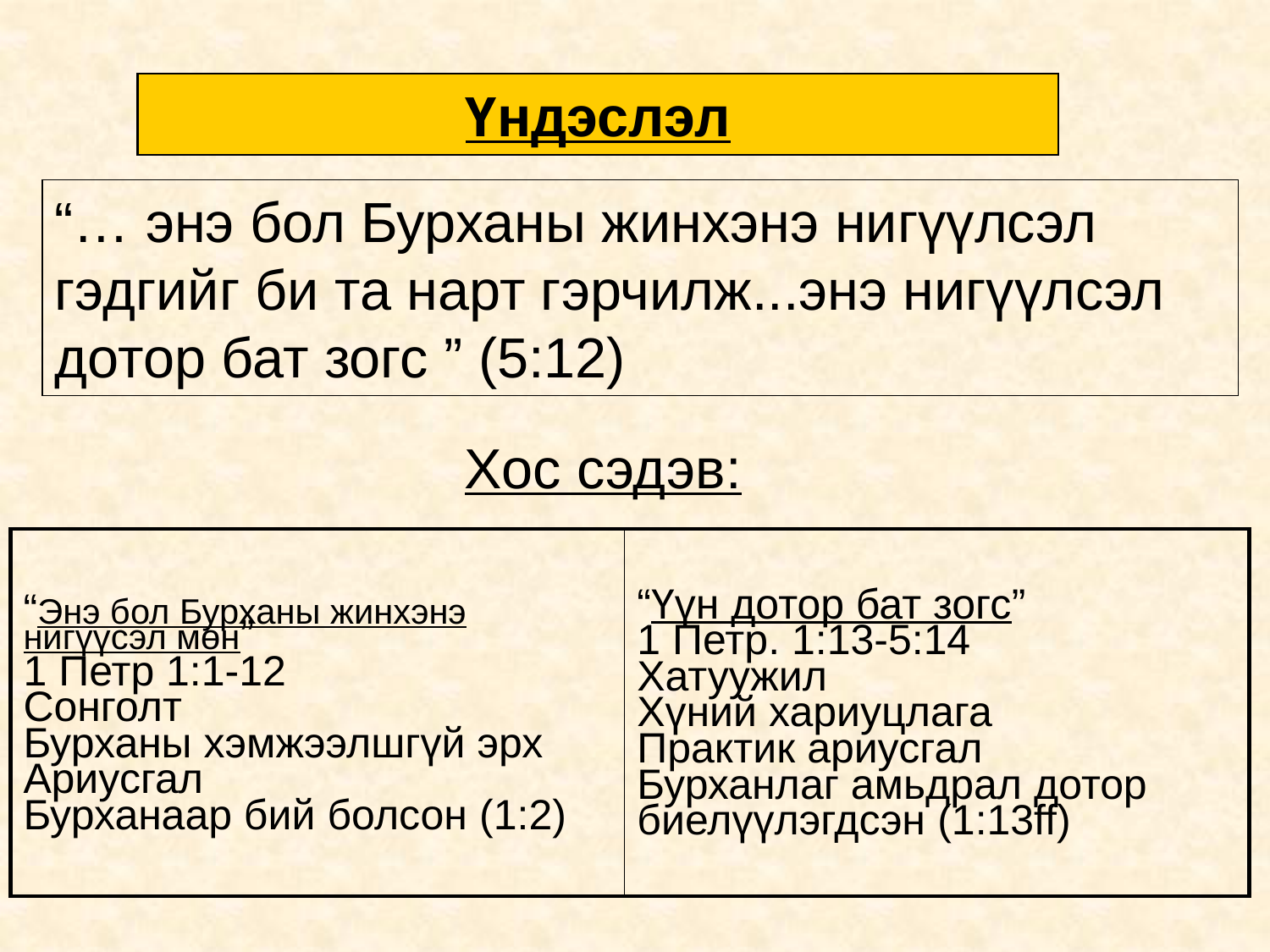

Үндэслэл
“… энэ бол Бурханы жинхэнэ нигүүлсэл гэдгийг би та нарт гэрчилж...энэ нигүүлсэл дотор бат зогс ” (5:12)
Хос сэдэв:
| “Энэ бол Бурханы жинхэнэ нигүүсэл мөн” 1 Петр 1:1-12 Сонголт Бурханы хэмжээлшгүй эрх Ариусгал Бурханаар бий болсон (1:2) | “Үүн дотор бат зогс” 1 Петр. 1:13-5:14 Хатуужил Хүний хариуцлага Практик ариусгал Бурханлаг амьдрал дотор биелүүлэгдсэн (1:13ff) |
| --- | --- |